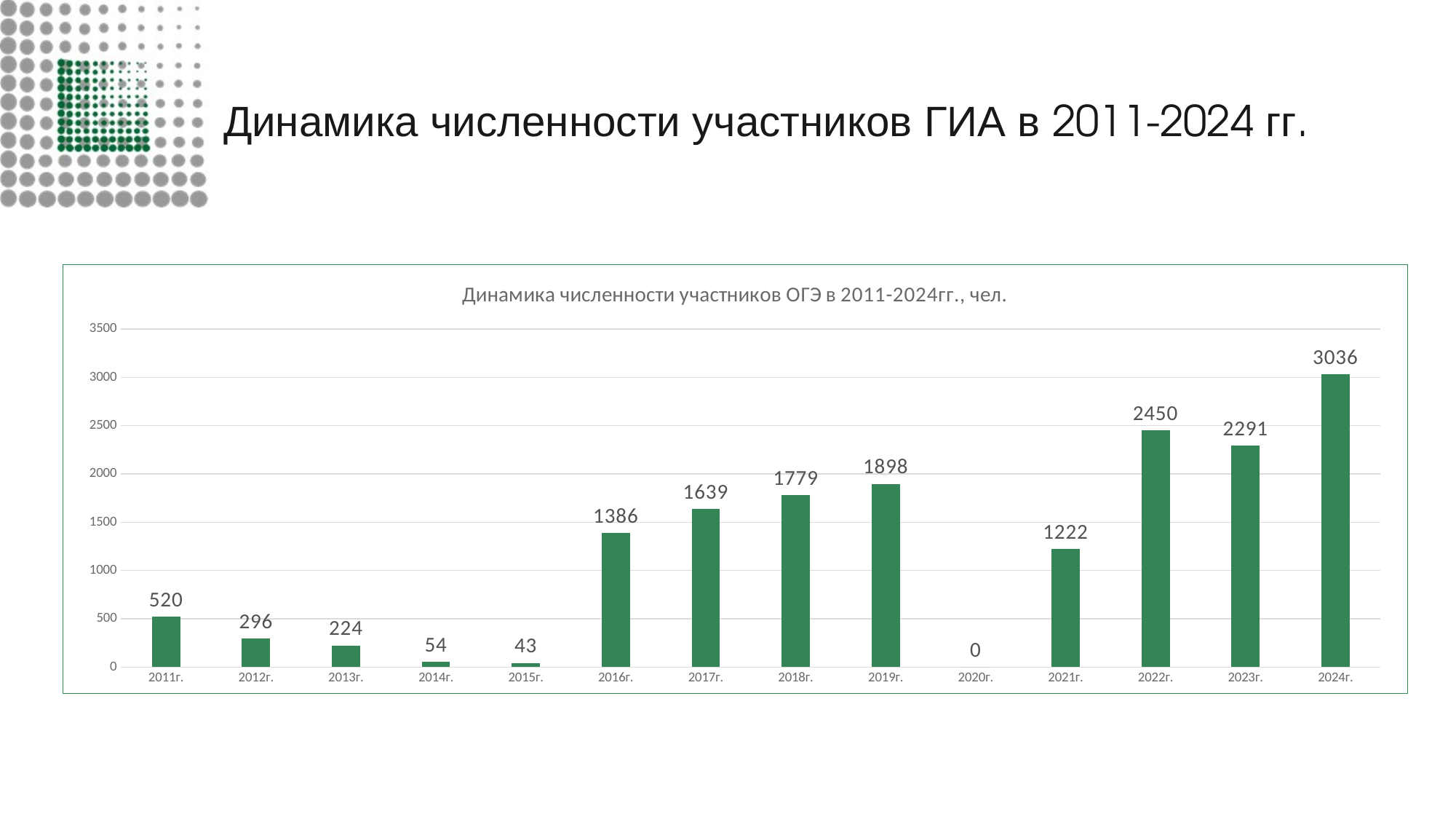

# Динамика численности участников ГИА в 2011-2024 гг.

### Chart: Динамика численности участников ОГЭ в 2011-2024гг., чел.

| Category |  |
|---|---|
| 2011г. | 520.0 |
| 2012г. | 296.0 |
| 2013г. | 224.0 |
| 2014г. | 54.0 |
| 2015г. | 43.0 |
| 2016г. | 1386.0 |
| 2017г. | 1639.0 |
| 2018г. | 1779.0 |
| 2019г. | 1898.0 |
| 2020г. | 0.0 |
| 2021г. | 1222.0 |
| 2022г. | 2450.0 |
| 2023г. | 2291.0 |
| 2024г. | 3036.0 |